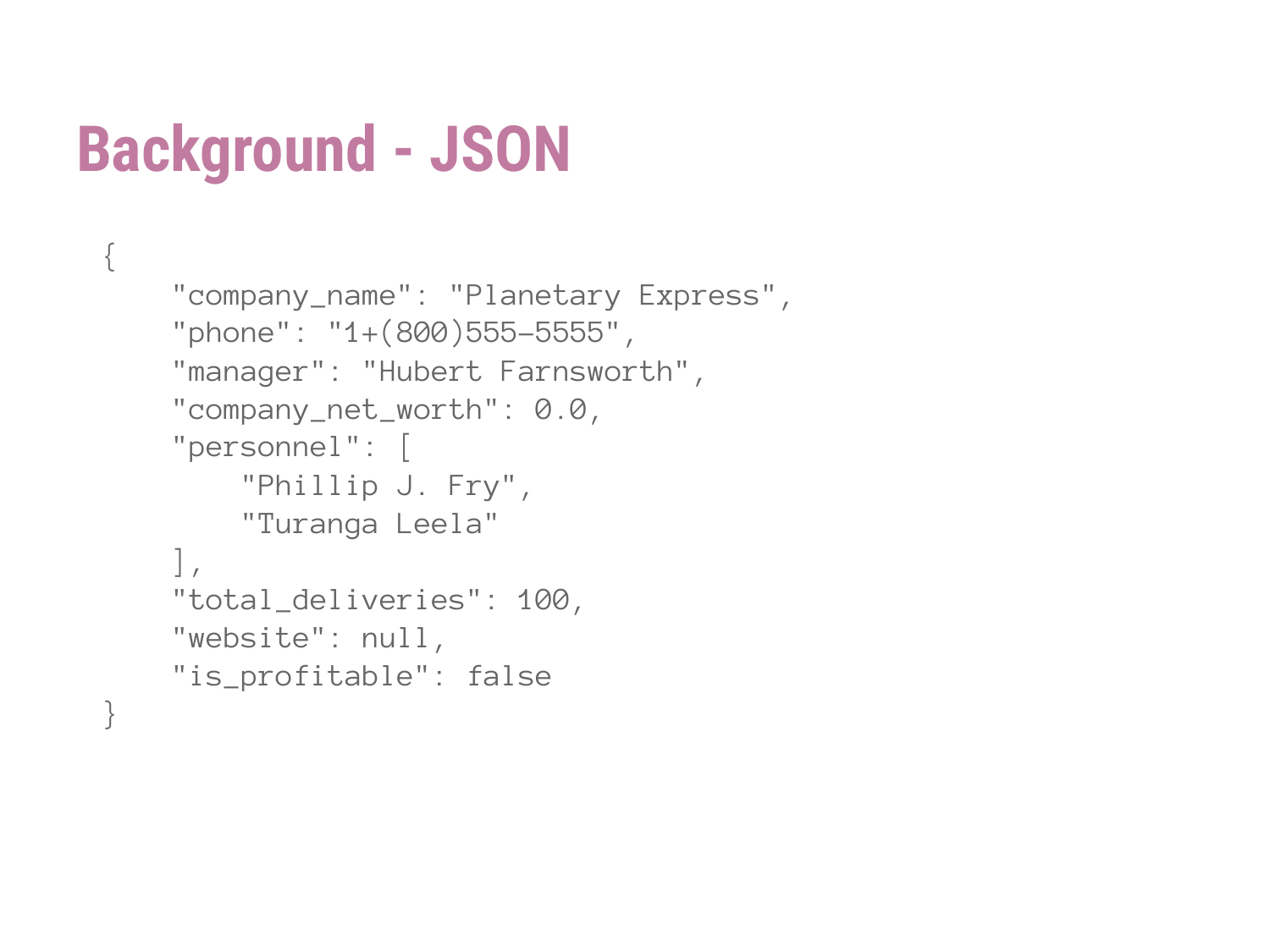

# Background - JSON
{
    "company_name": "Planetary Express",
    "phone": "1+(800)555-5555",
    "manager": "Hubert Farnsworth",
    "company_net_worth": 0.0,
    "personnel": [
        "Phillip J. Fry",
        "Turanga Leela"
    ],
    "total_deliveries": 100,
    "website": null,
    "is_profitable": false
}